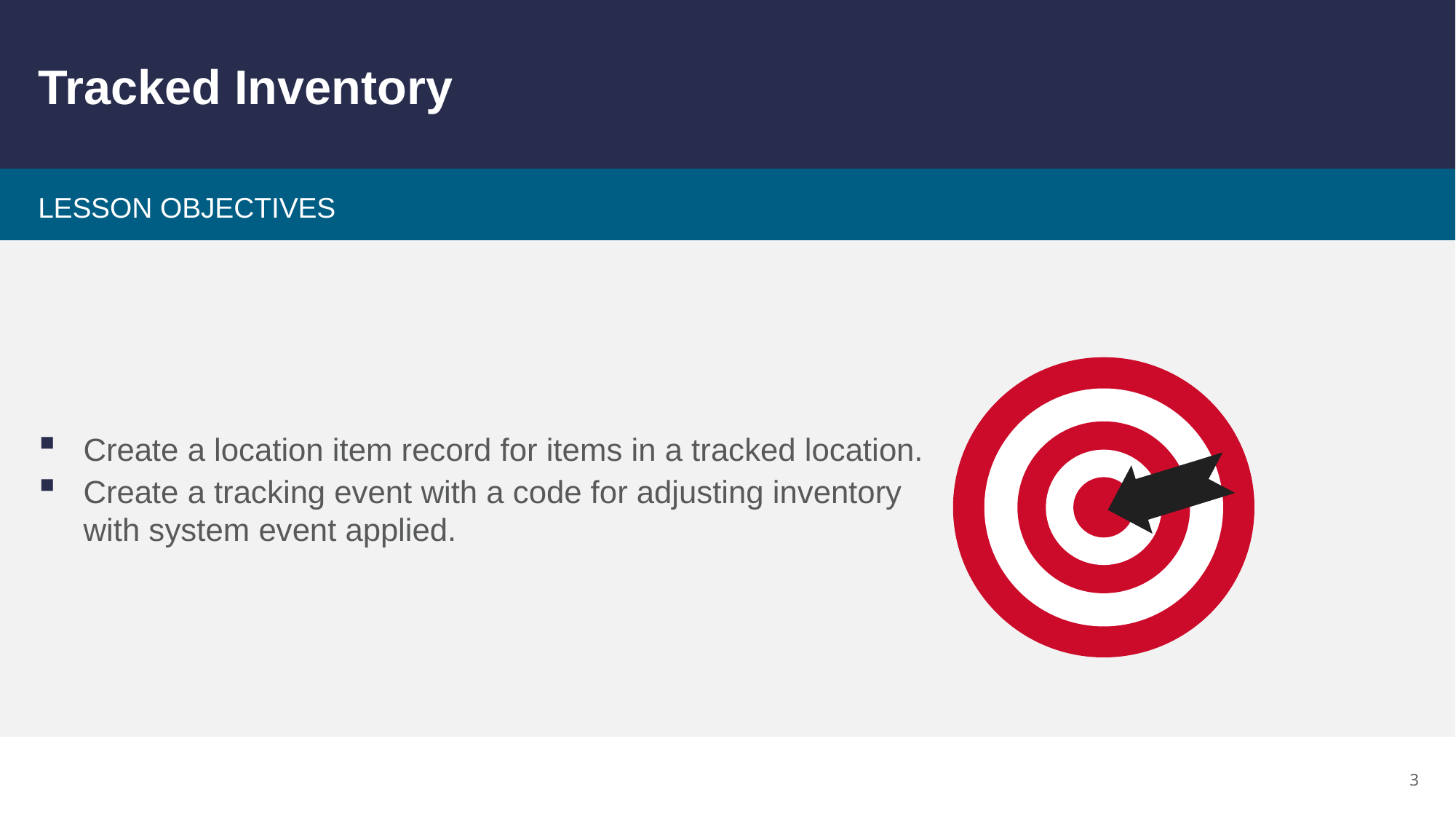

# Tracked Inventory
Create a location item record for items in a tracked location.
Create a tracking event with a code for adjusting inventory with system event applied.
3